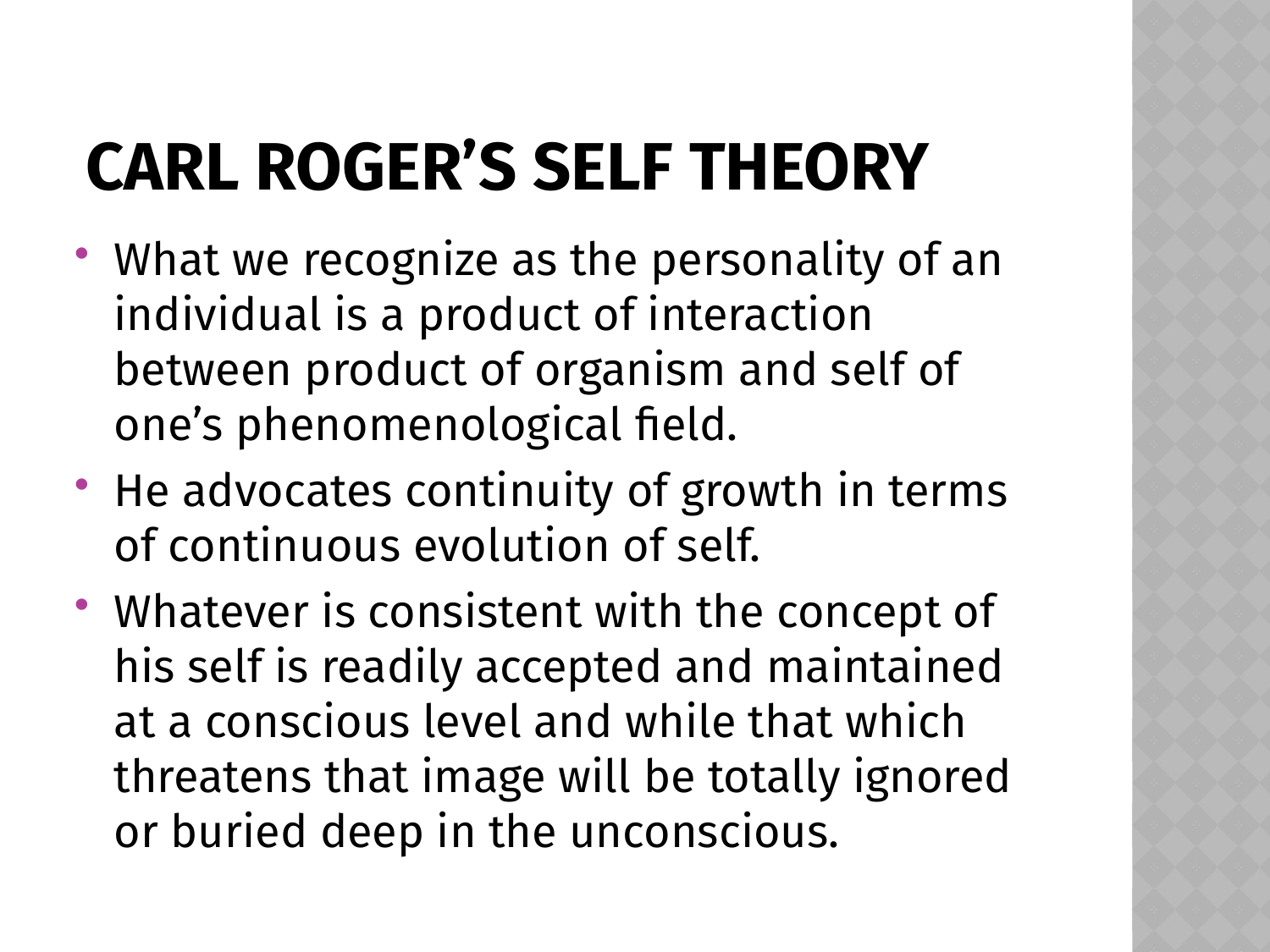

# CARL ROGER’S SELF THEORY
What we recognize as the personality of an individual is a product of interaction between product of organism and self of one’s phenomenological field.
He advocates continuity of growth in terms of continuous evolution of self.
Whatever is consistent with the concept of his self is readily accepted and maintained at a conscious level and while that which threatens that image will be totally ignored or buried deep in the unconscious.